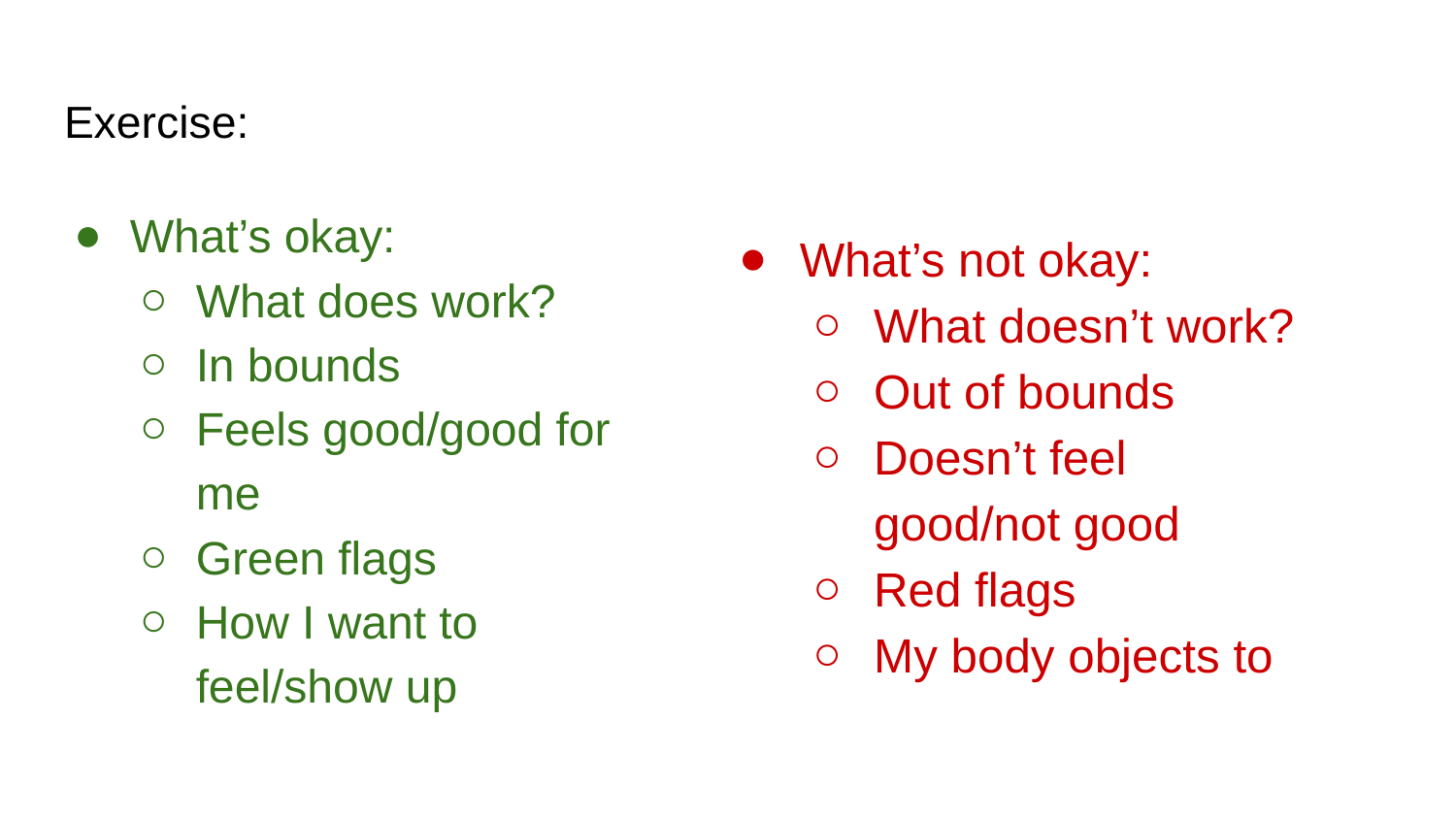

# Exercise:
What’s okay:
What does work?
In bounds
Feels good/good for me
Green flags
How I want to feel/show up
What’s not okay:
What doesn’t work?
Out of bounds
Doesn’t feel good/not good
Red flags
My body objects to